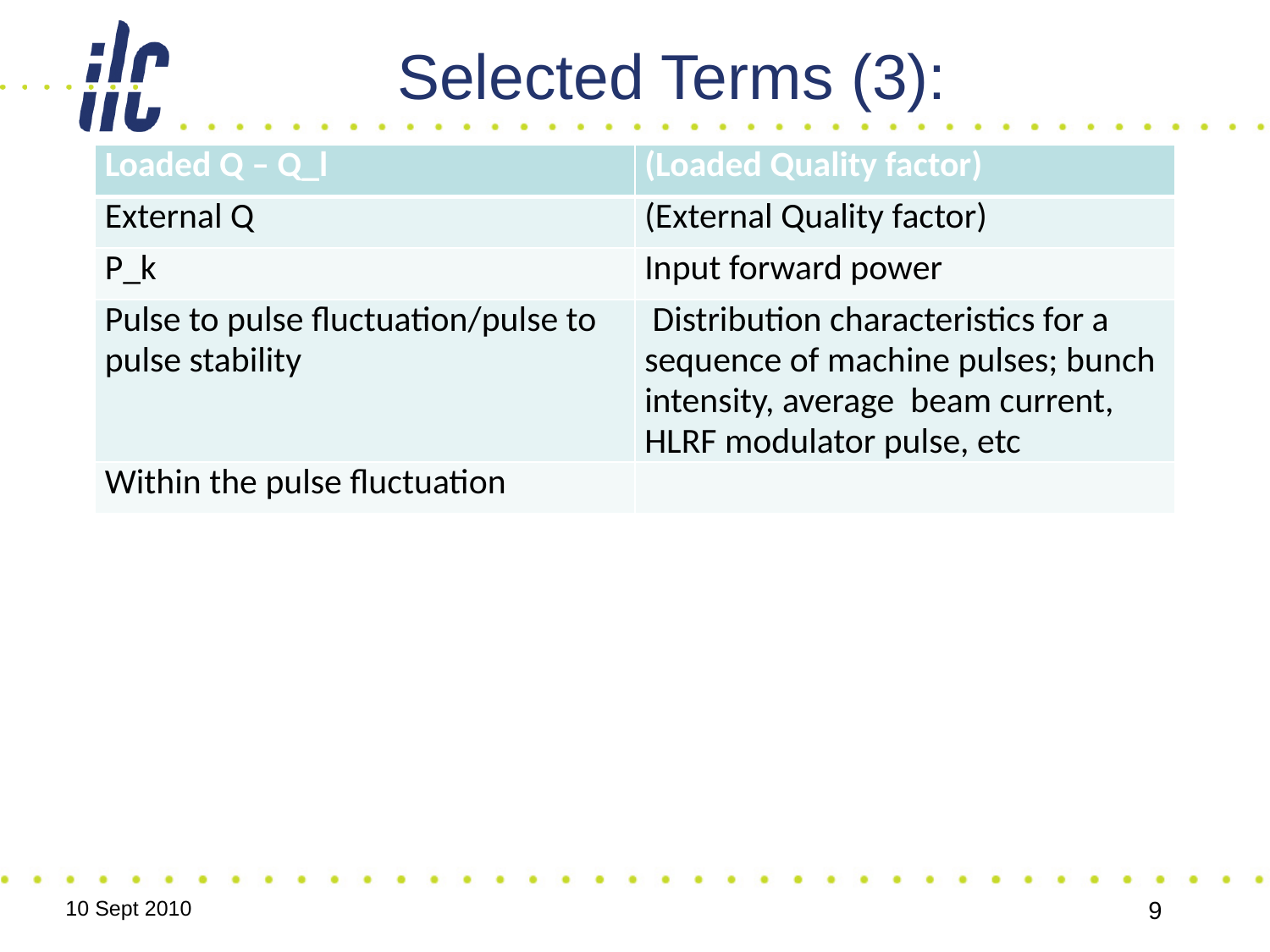

# Selected Terms (3):
| Loaded Q – Q\_l | (Loaded Quality factor) |
| --- | --- |
| External Q | (External Quality factor) |
| P\_k | Input forward power |
| Pulse to pulse fluctuation/pulse to pulse stability | Distribution characteristics for a sequence of machine pulses; bunch intensity, average beam current, HLRF modulator pulse, etc |
| Within the pulse fluctuation |  |
10 Sept 2010
9